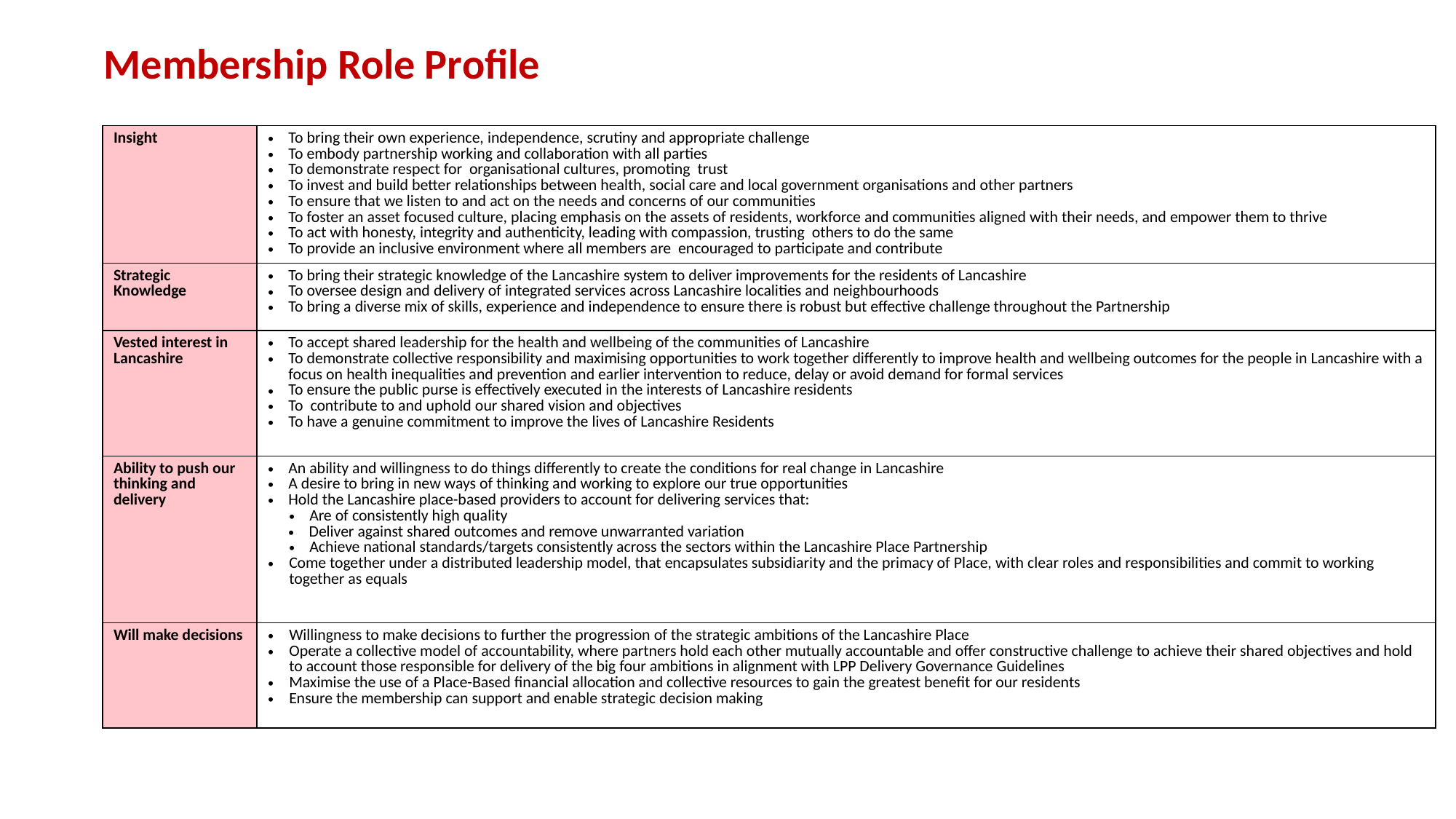

Membership Role Profile
| Insight | To bring their own experience, independence, scrutiny and appropriate challenge To embody partnership working and collaboration with all parties To demonstrate respect for organisational cultures, promoting trust To invest and build better relationships between health, social care and local government organisations and other partners To ensure that we listen to and act on the needs and concerns of our communities To foster an asset focused culture, placing emphasis on the assets of residents, workforce and communities aligned with their needs, and empower them to thrive To act with honesty, integrity and authenticity, leading with compassion, trusting others to do the same To provide an inclusive environment where all members are encouraged to participate and contribute |
| --- | --- |
| Strategic Knowledge | To bring their strategic knowledge of the Lancashire system to deliver improvements for the residents of Lancashire To oversee design and delivery of integrated services across Lancashire localities and neighbourhoods To bring a diverse mix of skills, experience and independence to ensure there is robust but effective challenge throughout the Partnership |
| Vested interest in Lancashire | To accept shared leadership for the health and wellbeing of the communities of Lancashire To demonstrate collective responsibility and maximising opportunities to work together differently to improve health and wellbeing outcomes for the people in Lancashire with a focus on health inequalities and prevention and earlier intervention to reduce, delay or avoid demand for formal services To ensure the public purse is effectively executed in the interests of Lancashire residents To contribute to and uphold our shared vision and objectives To have a genuine commitment to improve the lives of Lancashire Residents |
| Ability to push our thinking and delivery | An ability and willingness to do things differently to create the conditions for real change in Lancashire A desire to bring in new ways of thinking and working to explore our true opportunities Hold the Lancashire place-based providers to account for delivering services that: Are of consistently high quality Deliver against shared outcomes and remove unwarranted variation Achieve national standards/targets consistently across the sectors within the Lancashire Place Partnership Come together under a distributed leadership model, that encapsulates subsidiarity and the primacy of Place, with clear roles and responsibilities and commit to working together as equals |
| Will make decisions | Willingness to make decisions to further the progression of the strategic ambitions of the Lancashire Place Operate a collective model of accountability, where partners hold each other mutually accountable and offer constructive challenge to achieve their shared objectives and hold to account those responsible for delivery of the big four ambitions in alignment with LPP Delivery Governance Guidelines Maximise the use of a Place-Based financial allocation and collective resources to gain the greatest benefit for our residents Ensure the membership can support and enable strategic decision making |